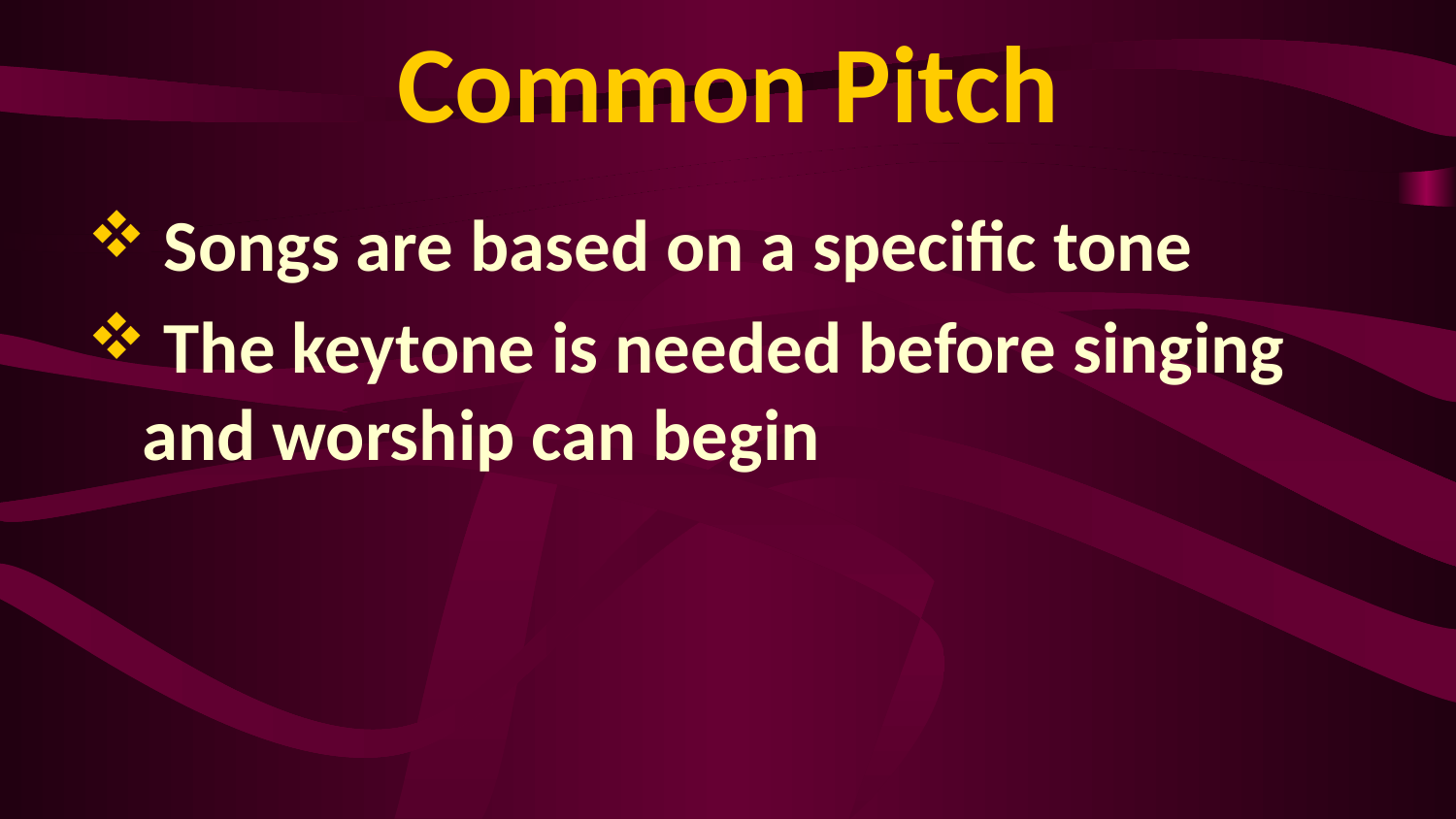

# Common Pitch
 Songs are based on a specific tone
 The keytone is needed before singing and worship can begin